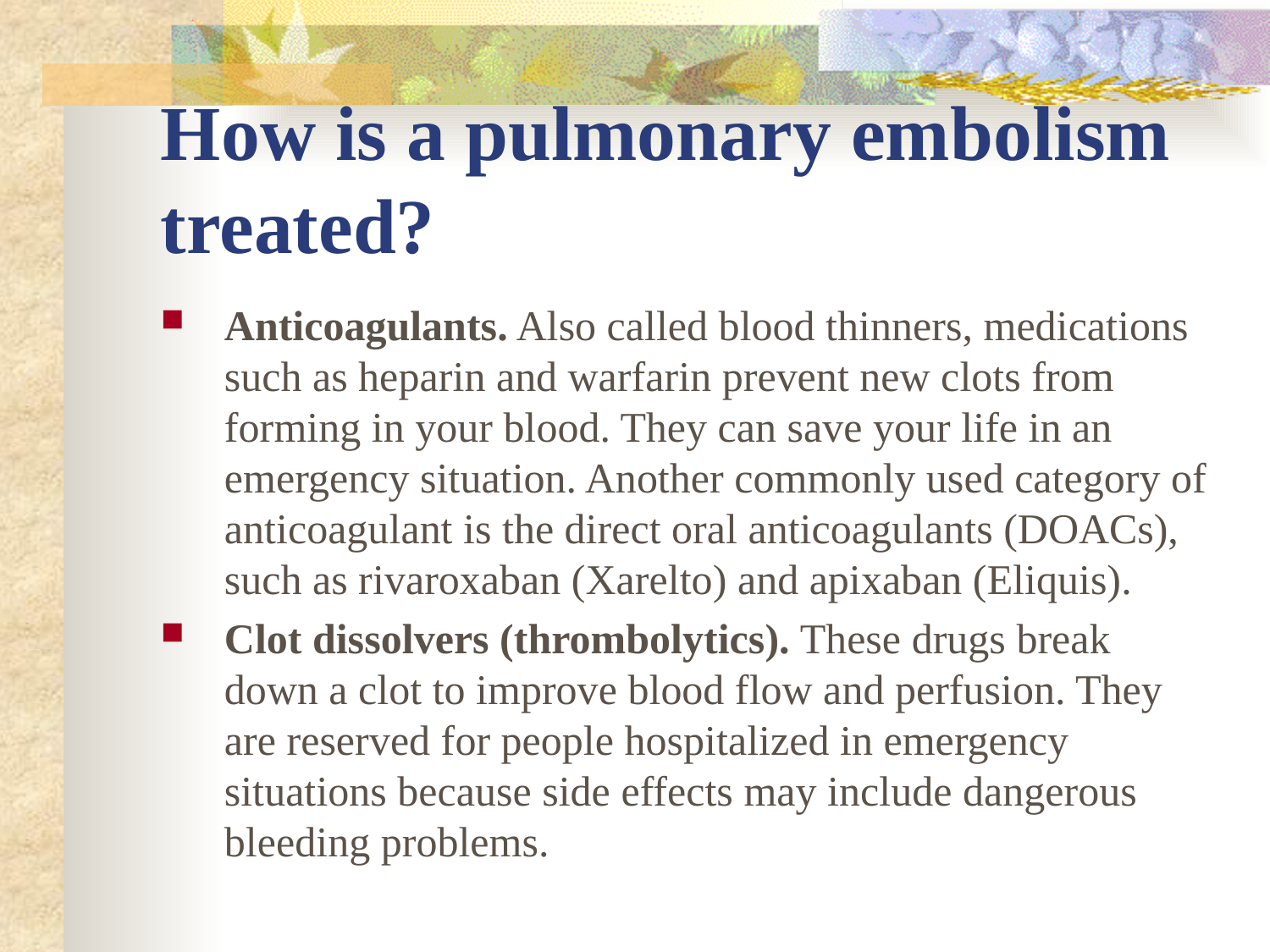

# How is a pulmonary embolism treated?
Anticoagulants. Also called blood thinners, medications such as heparin and warfarin prevent new clots from forming in your blood. They can save your life in an emergency situation. Another commonly used category of anticoagulant is the direct oral anticoagulants (DOACs), such as rivaroxaban (Xarelto) and apixaban (Eliquis).
Clot dissolvers (thrombolytics). These drugs break down a clot to improve blood flow and perfusion. They are reserved for people hospitalized in emergency situations because side effects may include dangerous bleeding problems.